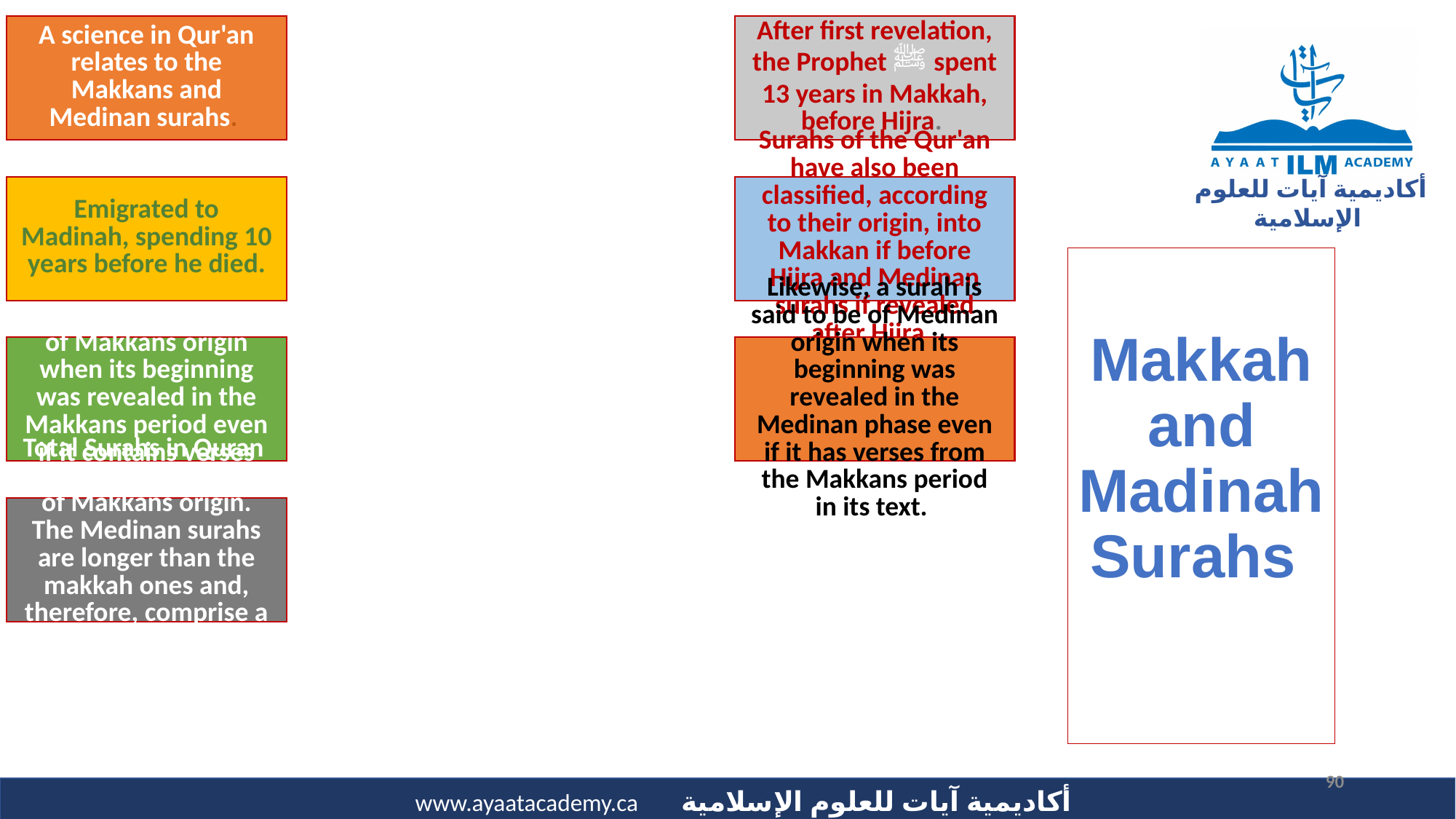

A science in Qur'an relates to the Makkans and Medinan surahs.
After first revelation, the Prophet ﷺ spent 13 years in Makkah, before Hijra.
Emigrated to Madinah, spending 10 years before he died.
# Makkah and Madinah Surahs
90